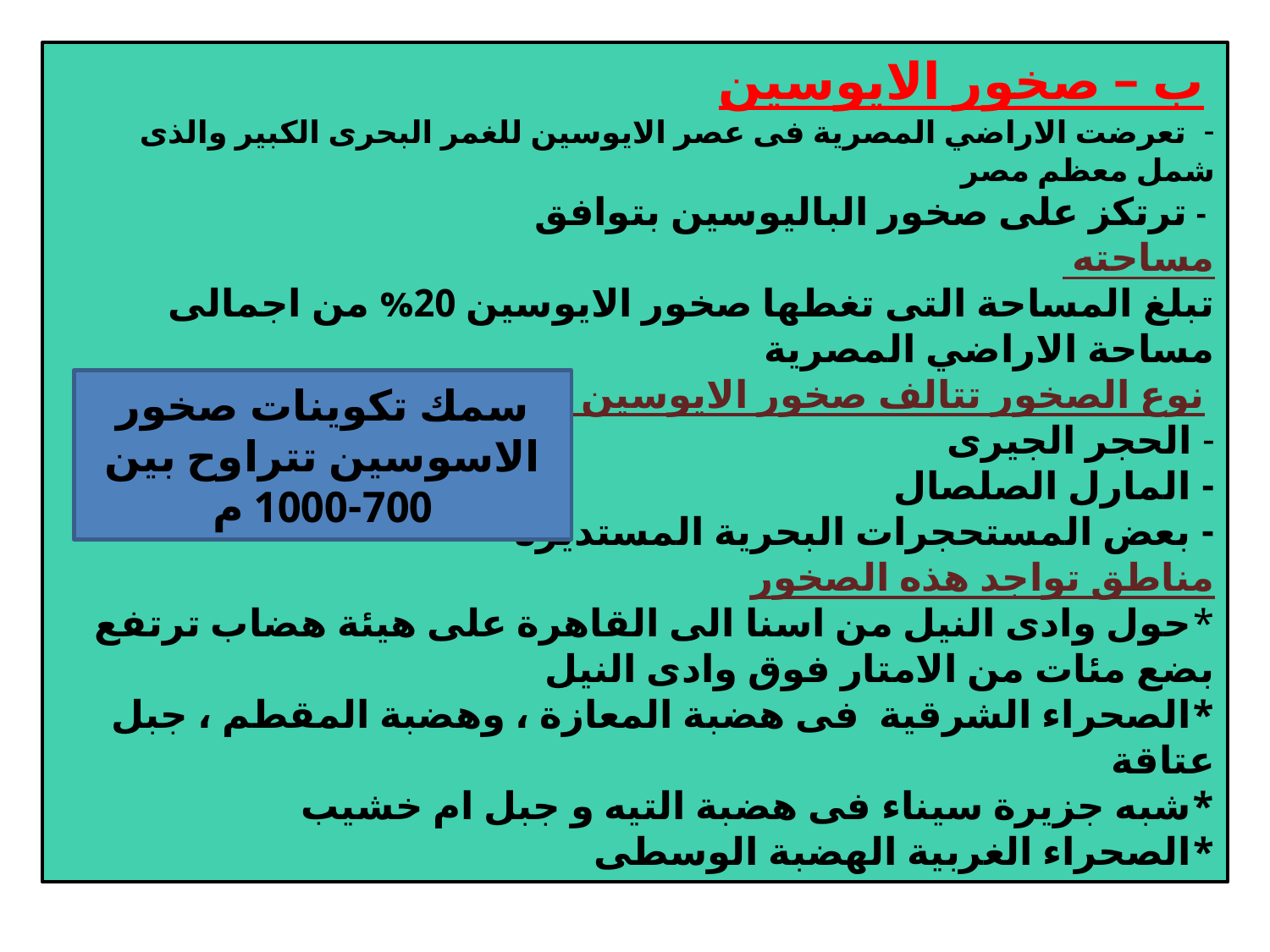

# ب – صخور الايوسين -  تعرضت الاراضي المصرية فى عصر الايوسين للغمر البحرى الكبير والذى شمل معظم مصر - ترتكز على صخور الباليوسين بتوافق مساحته تبلغ المساحة التى تغطها صخور الايوسين 20% من اجمالى مساحة الاراضي المصرية نوع الصخور تتالف صخور الايوسين من : - الحجر الجيرى - المارل الصلصال - بعض المستحجرات البحرية المستديرة مناطق تواجد هذه الصخور *حول وادى النيل من اسنا الى القاهرة على هيئة هضاب ترتفع بضع مئات من الامتار فوق وادى النيل *الصحراء الشرقية  فى هضبة المعازة ، وهضبة المقطم ، جبل عتاقة *شبه جزيرة سيناء فى هضبة التيه و جبل ام خشيب *الصحراء الغربية الهضبة الوسطى
سمك تكوينات صخور الاسوسين تتراوح بين 700-1000 م